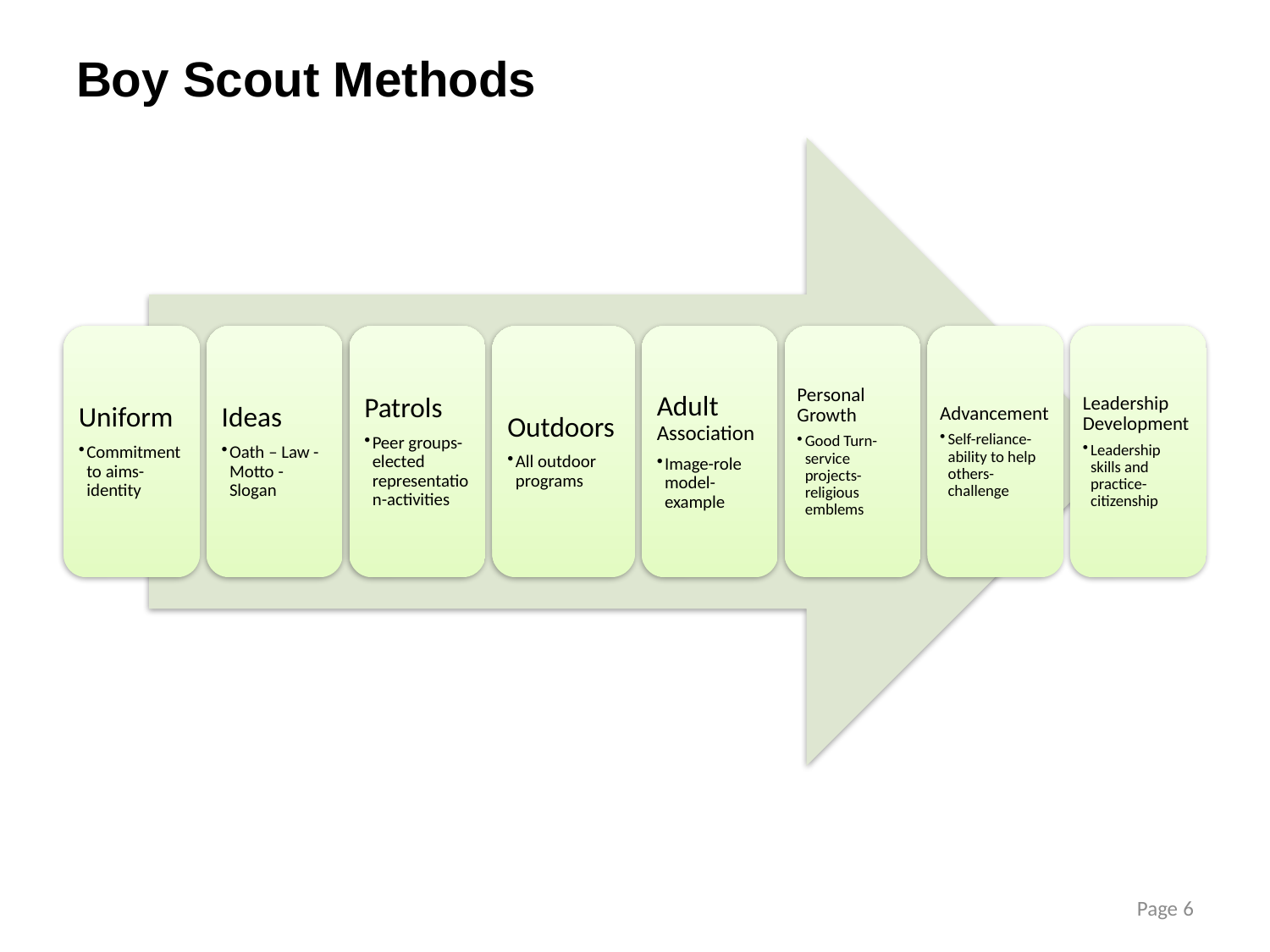

# Boy Scout Methods
Uniform
Commitment to aims-identity
Ideas
Oath – Law - Motto - Slogan
Patrols
Peer groups-elected representation-activities
Outdoors
All outdoor programs
Adult Association
Image-role model-example
Personal Growth
Good Turn-service projects-religious emblems
Advancement
Self-reliance-ability to help others-challenge
Leadership Development
Leadership skills and practice-citizenship
Page 6